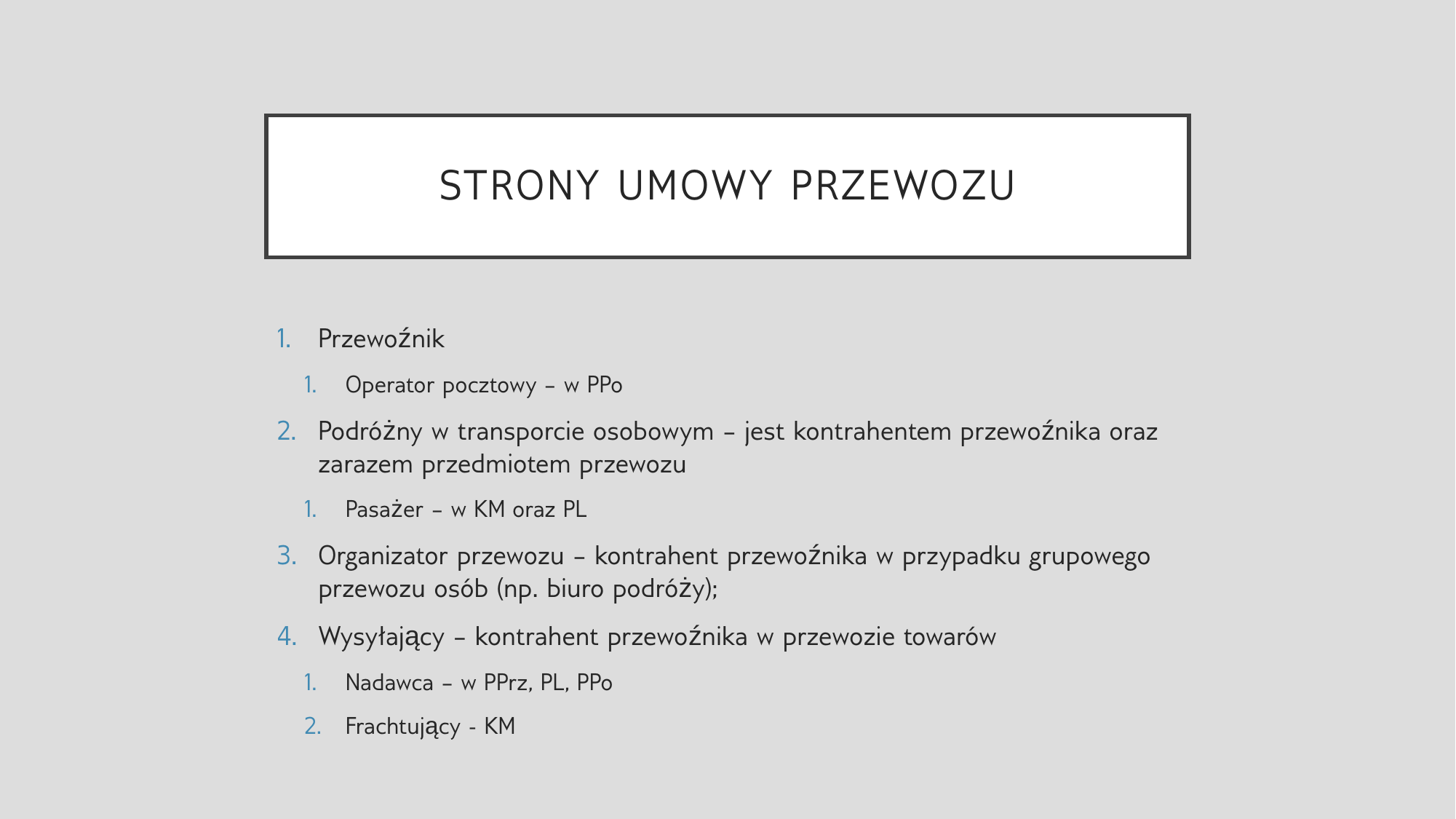

# Strony umowy przewozu
Przewoźnik
Operator pocztowy – w PPo
Podróżny w transporcie osobowym – jest kontrahentem przewoźnika oraz zarazem przedmiotem przewozu
Pasażer – w KM oraz PL
Organizator przewozu – kontrahent przewoźnika w przypadku grupowego przewozu osób (np. biuro podróży);
Wysyłający – kontrahent przewoźnika w przewozie towarów
Nadawca – w PPrz, PL, PPo
Frachtujący - KM